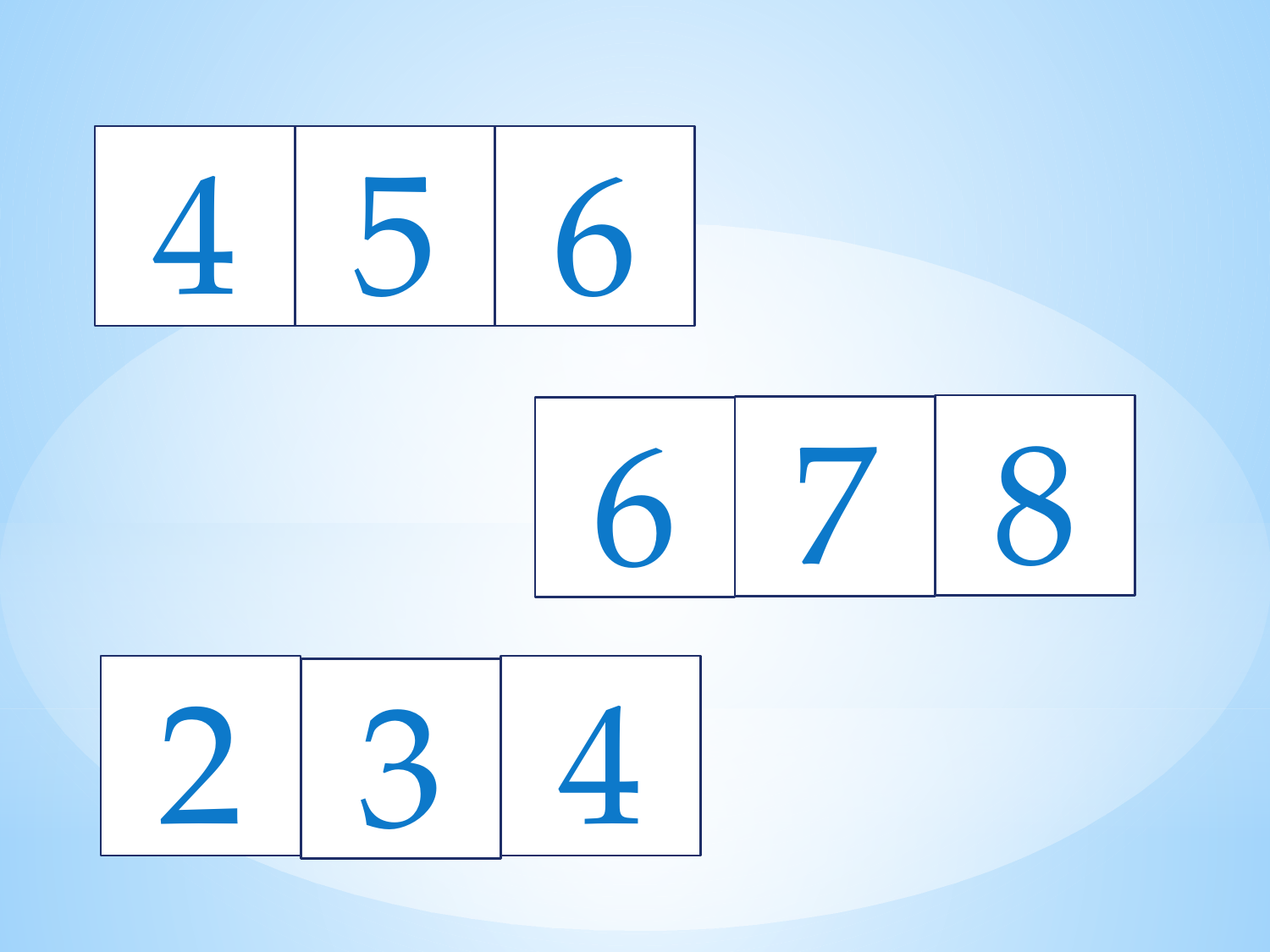

4
5
6
8
7
6
2
4
3